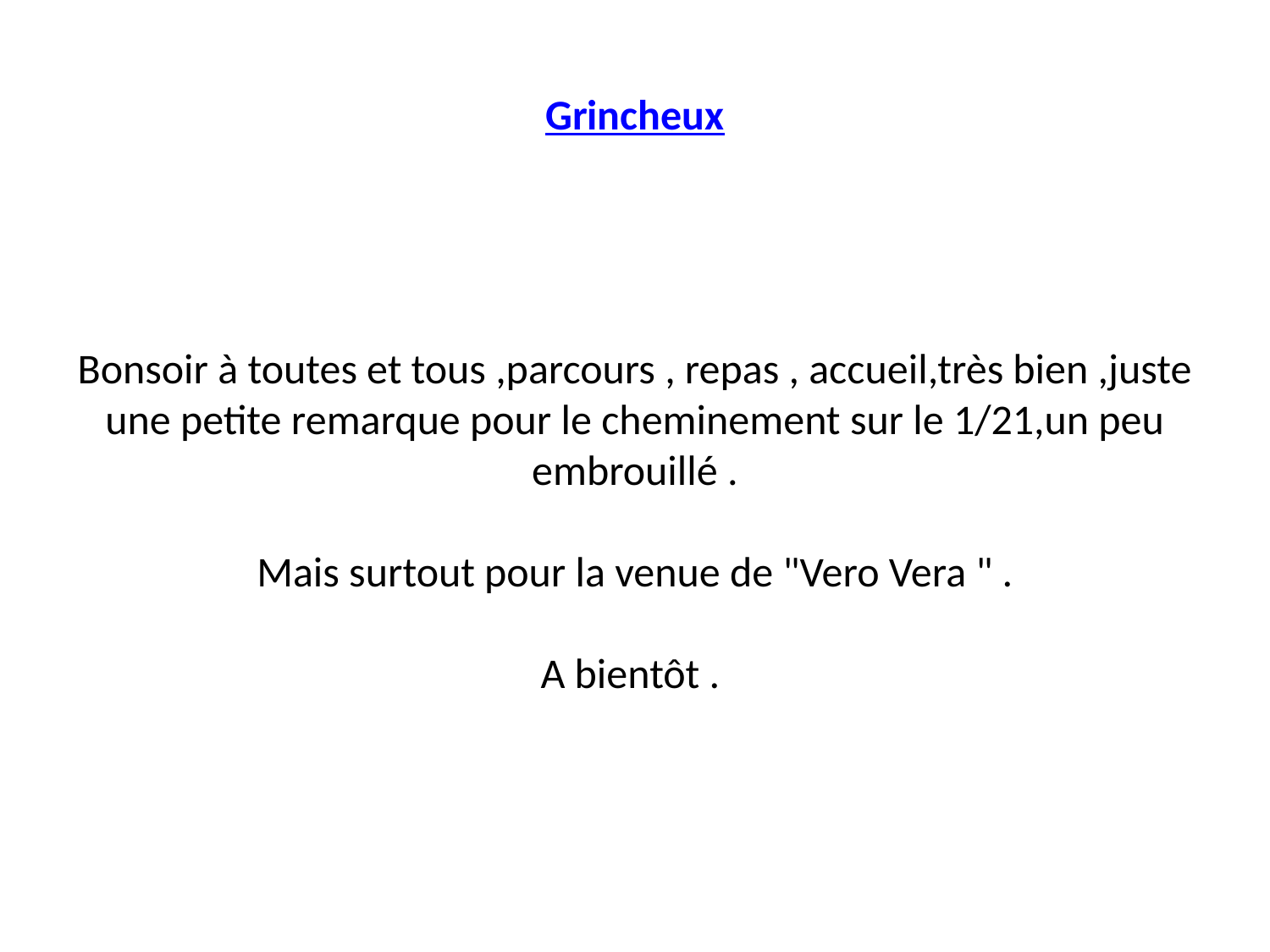

# Grincheux  Bonsoir à toutes et tous ,parcours , repas , accueil,très bien ,juste une petite remarque pour le cheminement sur le 1/21,un peu embrouillé . Mais surtout pour la venue de "Vero Vera " . A bientôt .